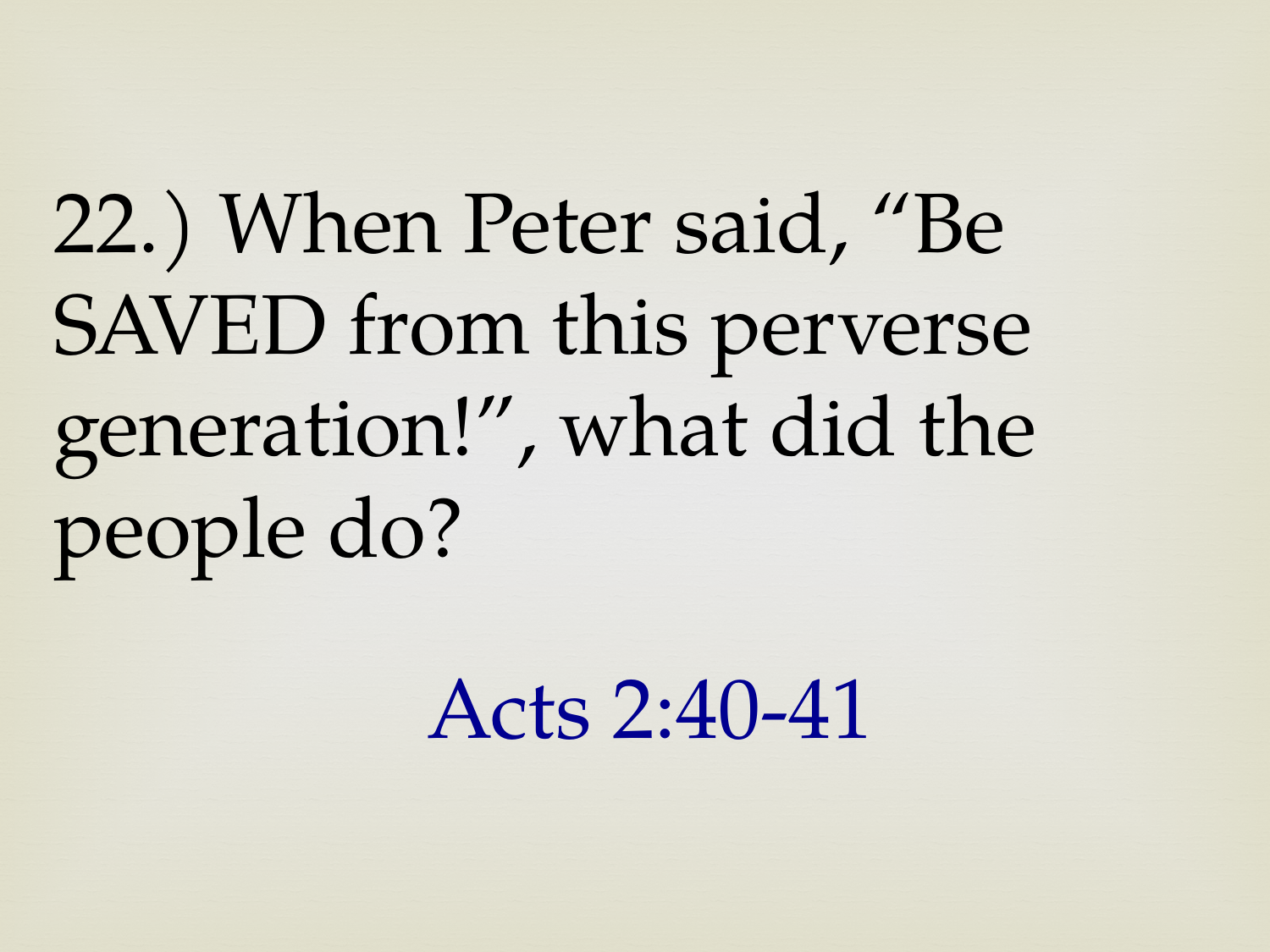

22.) When Peter said, “Be SAVED from this perverse generation!”, what did the people do?
Acts 2:40-41